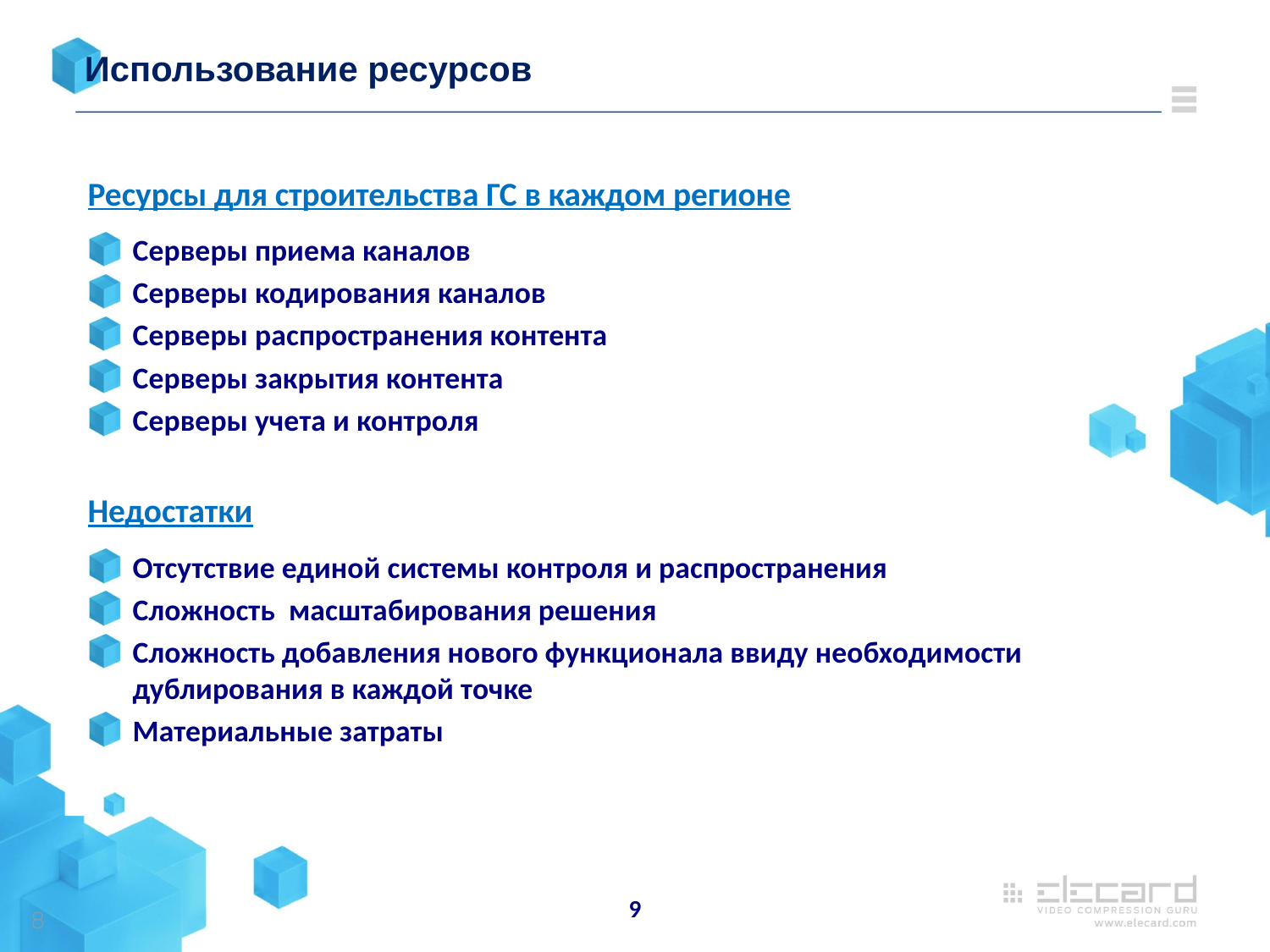

# Использование ресурсов
Ресурсы для строительства ГС в каждом регионе
Серверы приема каналов
Серверы кодирования каналов
Серверы распространения контента
Серверы закрытия контента
Серверы учета и контроля

Недостатки
Отсутствие единой системы контроля и распространения
Сложность  масштабирования решения
Сложность добавления нового функционала ввиду необходимости дублирования в каждой точке
Материальные затраты

9